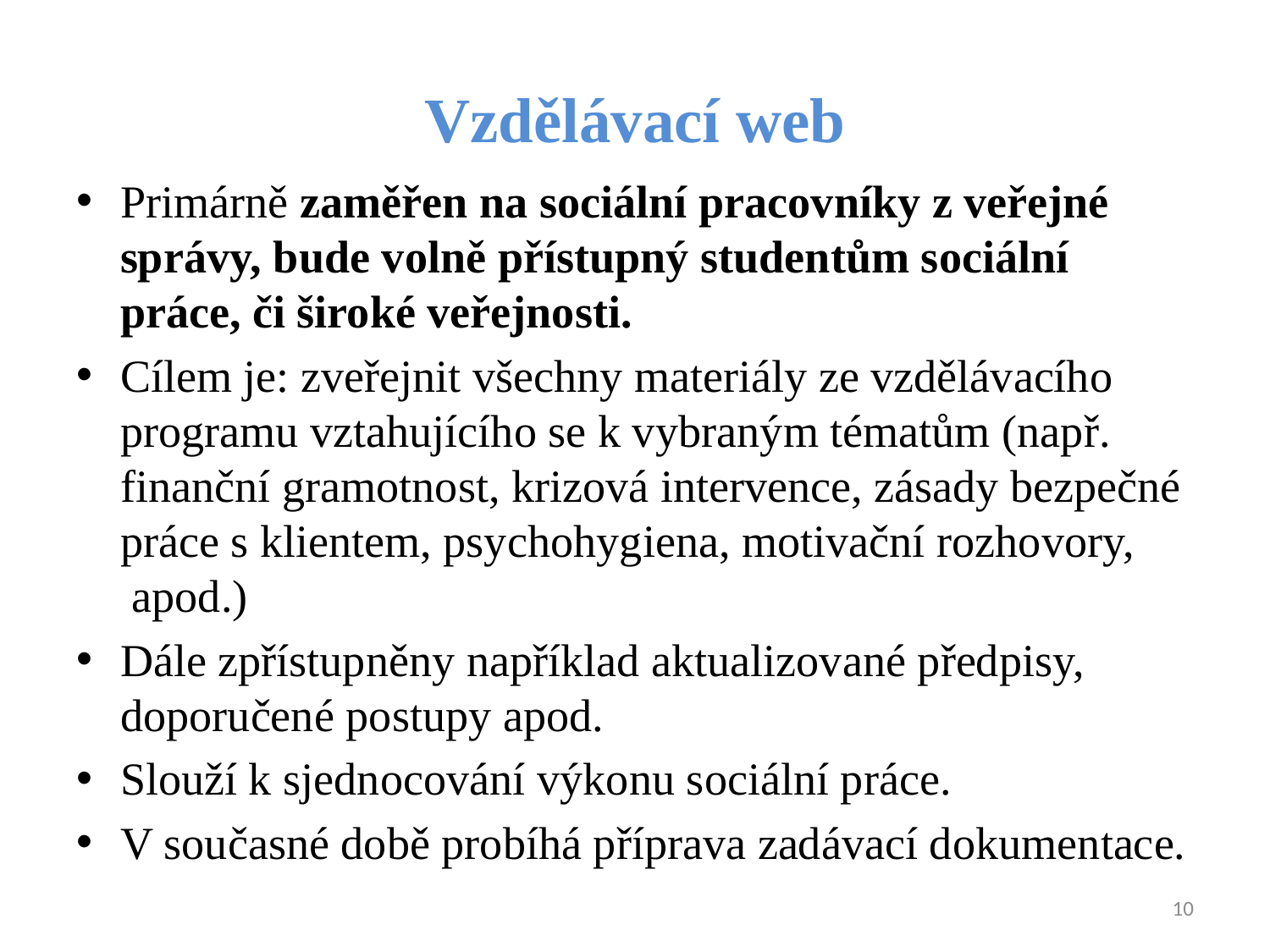

# Vzdělávací web
Primárně zaměřen na sociální pracovníky z veřejné správy, bude volně přístupný studentům sociální práce, či široké veřejnosti.
Cílem je: zveřejnit všechny materiály ze vzdělávacího programu vztahujícího se k vybraným tématům (např. finanční gramotnost, krizová intervence, zásady bezpečné práce s klientem, psychohygiena, motivační rozhovory,  apod.)
Dále zpřístupněny například aktualizované předpisy, doporučené postupy apod.
Slouží k sjednocování výkonu sociální práce.
V současné době probíhá příprava zadávací dokumentace.

10